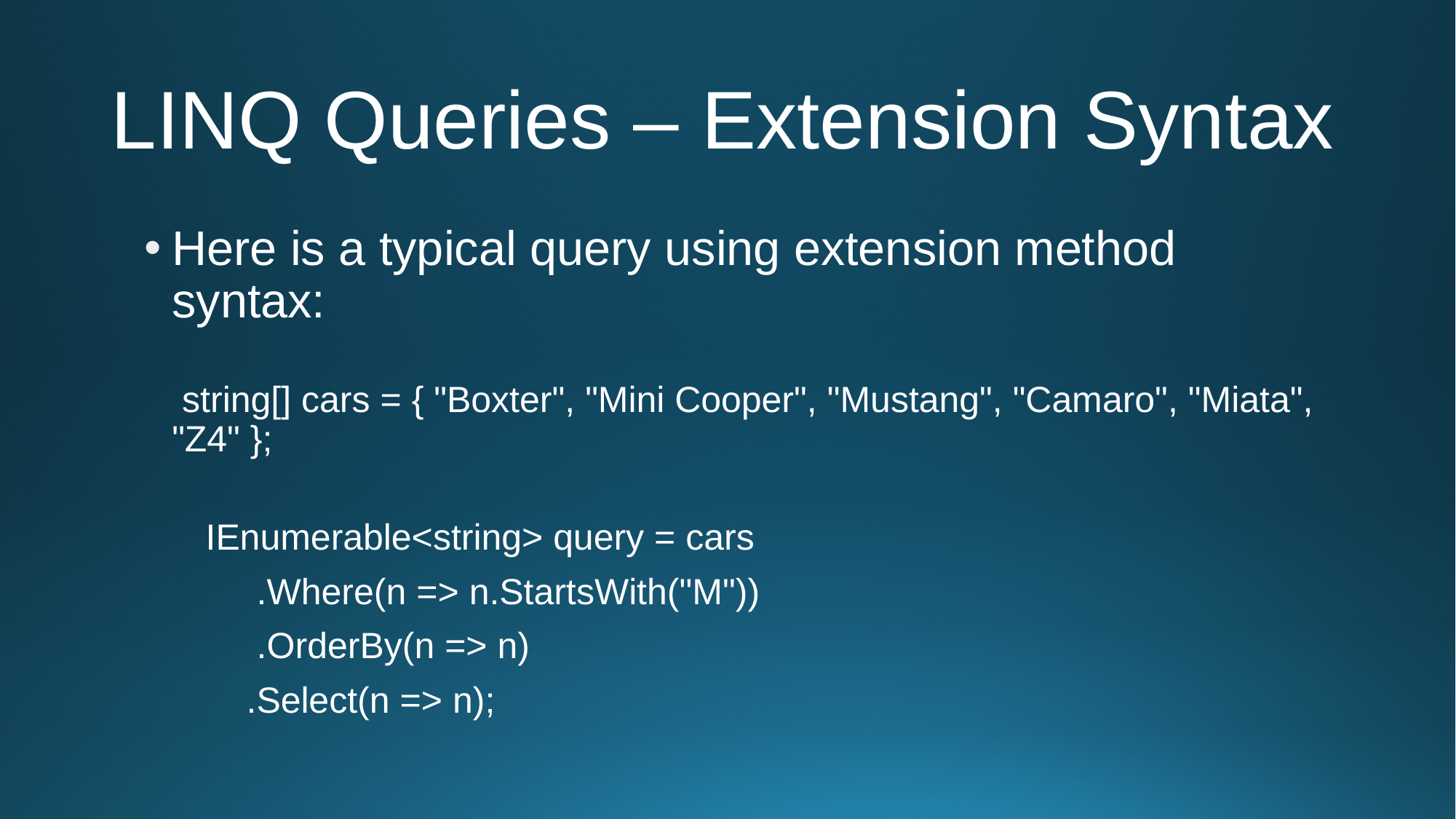

# LINQ Queries – Extension Syntax
Here is a typical query using extension method syntax:
 string[] cars = { "Boxter", "Mini Cooper", "Mustang", "Camaro", "Miata", "Z4" };
      IEnumerable<string> query = cars
           .Where(n => n.StartsWith("M"))
           .OrderBy(n => n)
          .Select(n => n);